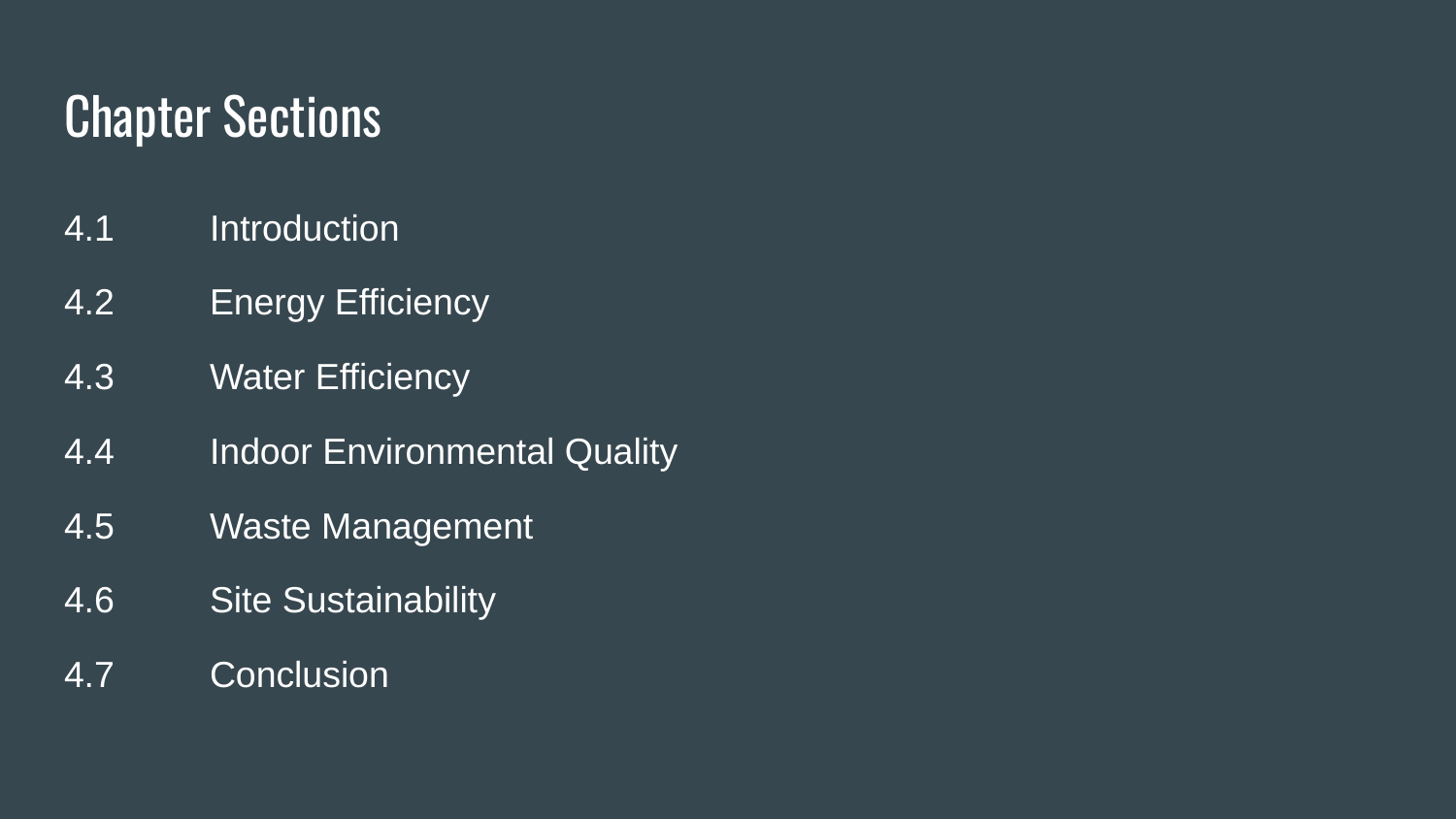

# Chapter Sections
4.1	Introduction
4.2	Energy Efficiency
4.3	Water Efficiency
4.4	Indoor Environmental Quality
4.5	Waste Management
4.6	Site Sustainability
4.7	Conclusion